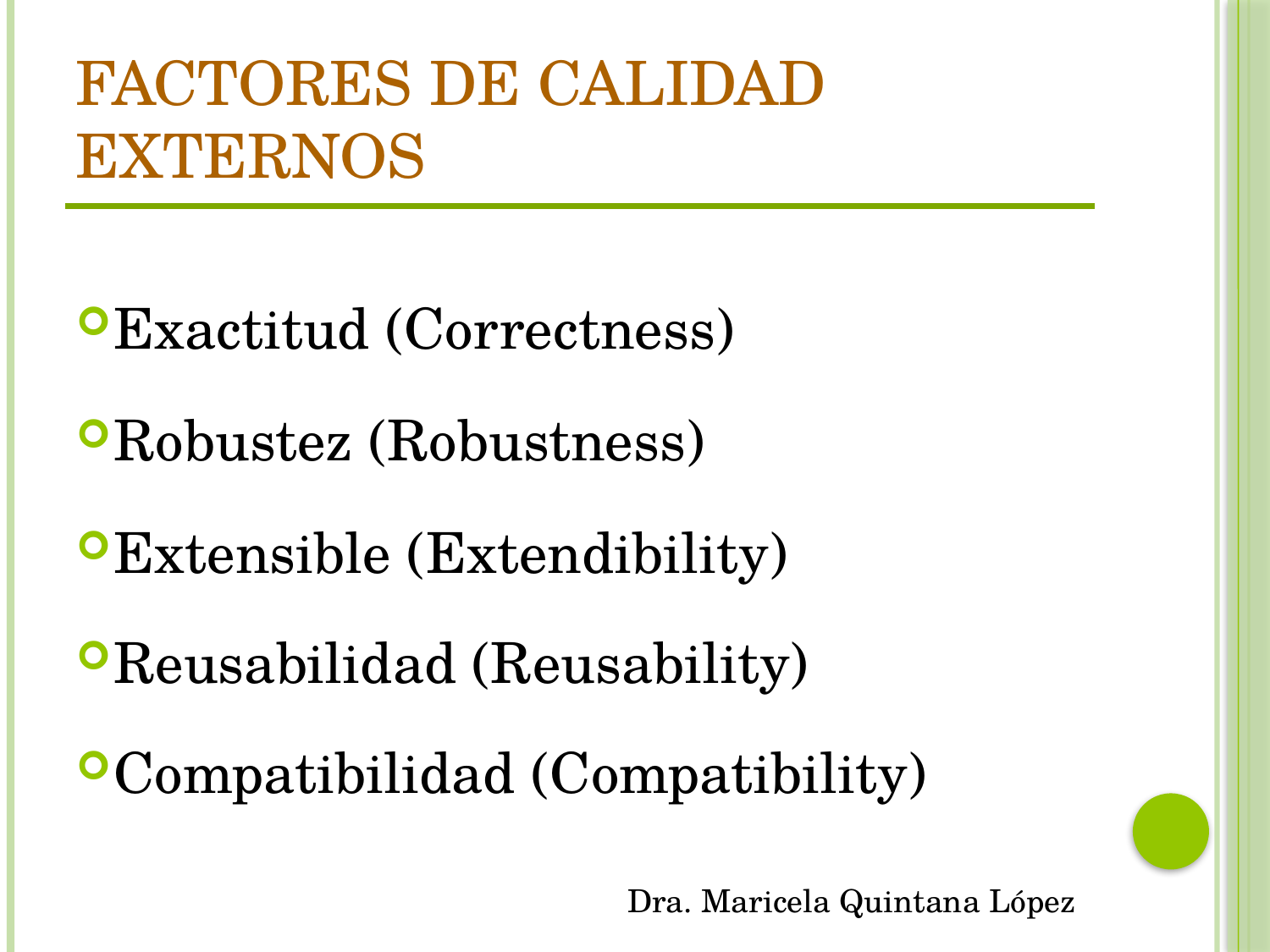

# Factores de calidad externos
Exactitud (Correctness)

Robustez (Robustness)

Extensible (Extendibility)

Reusabilidad (Reusability)

Compatibilidad (Compatibility)